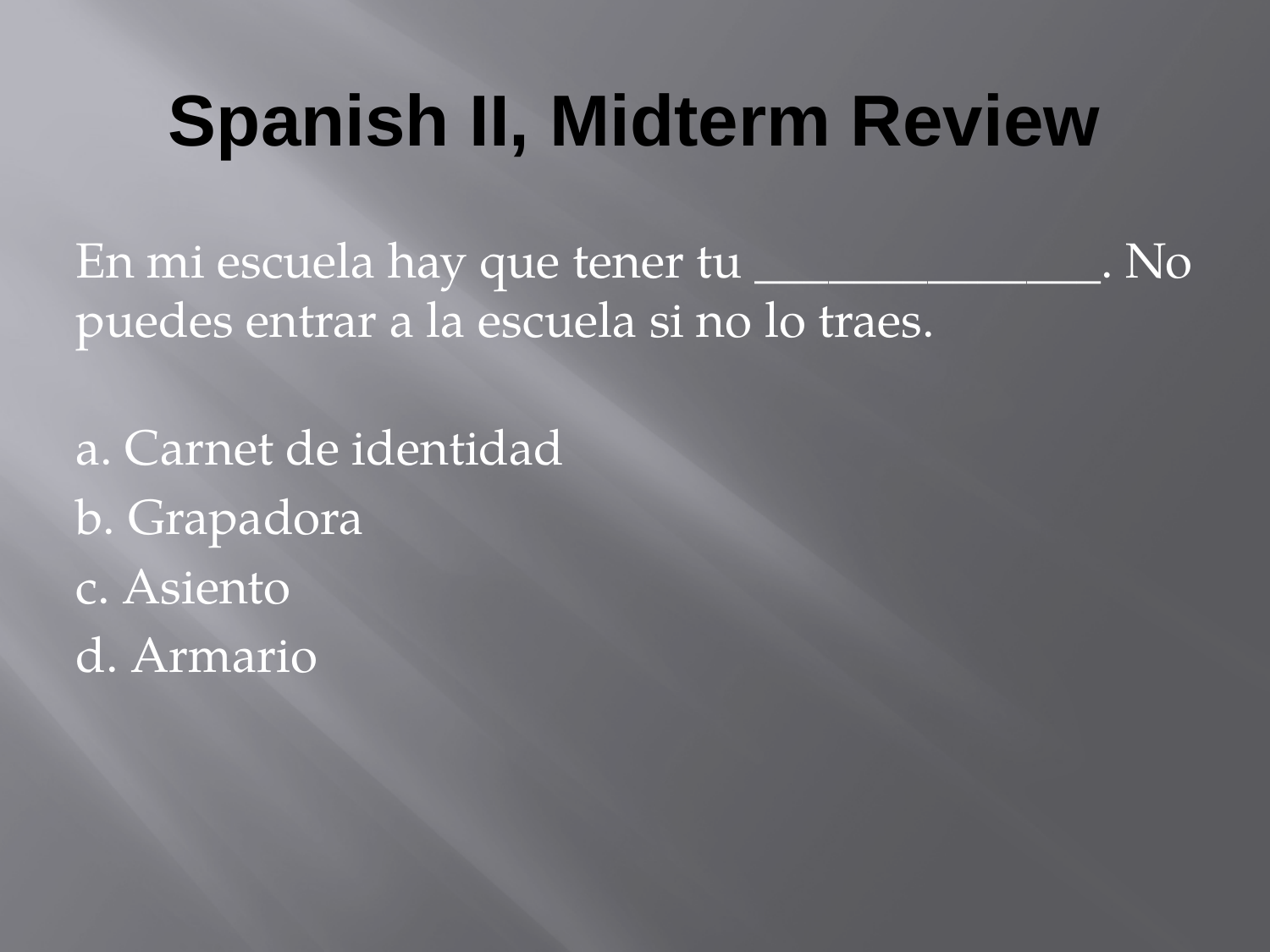

# Spanish II, Midterm Review
En mi escuela hay que tener tu ______________. No puedes entrar a la escuela si no lo traes.
a. Carnet de identidad
b. Grapadora
c. Asiento
d. Armario